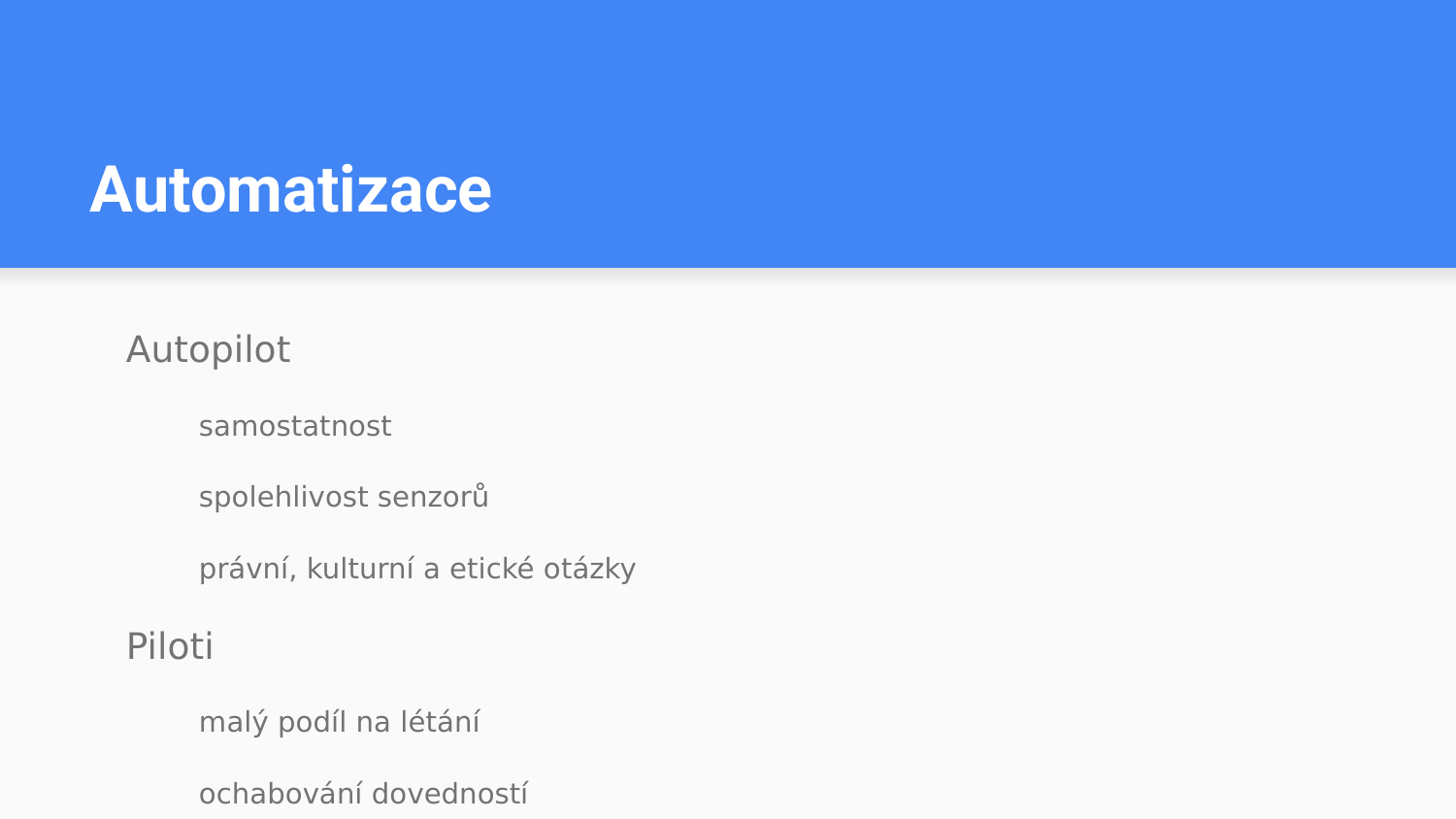

# Automatizace
Autopilot
samostatnost
spolehlivost senzorů
právní, kulturní a etické otázky
Piloti
malý podíl na létání
ochabování dovedností
Zdravotnictví
digitalizace lékařských záznamů a komputerizace systémů
úpadek klinického poznání a zvýšení stereotypizace pacientů